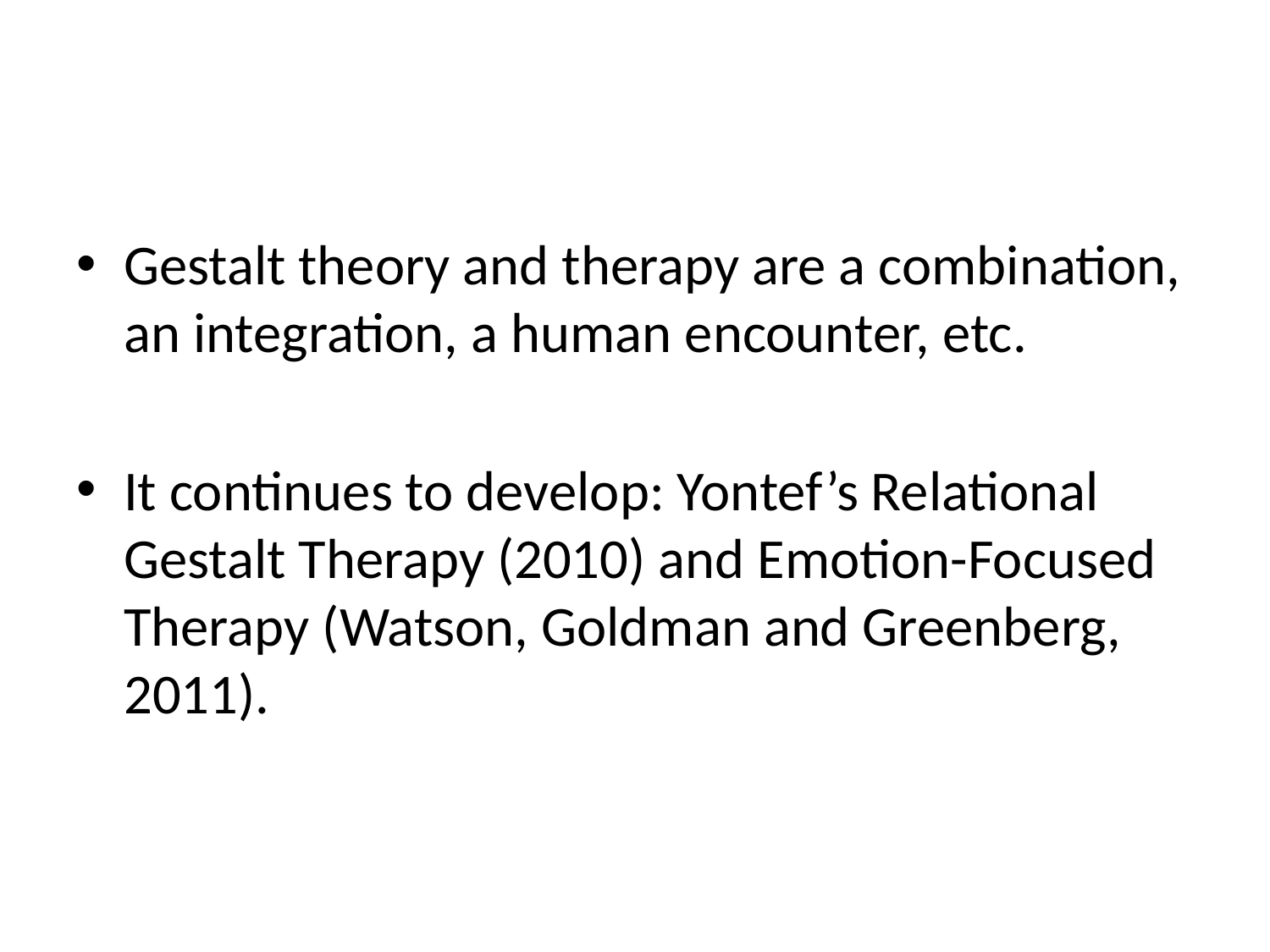

#
Gestalt theory and therapy are a combination, an integration, a human encounter, etc.

It continues to develop: Yontef’s Relational Gestalt Therapy (2010) and Emotion-Focused Therapy (Watson, Goldman and Greenberg, 2011).